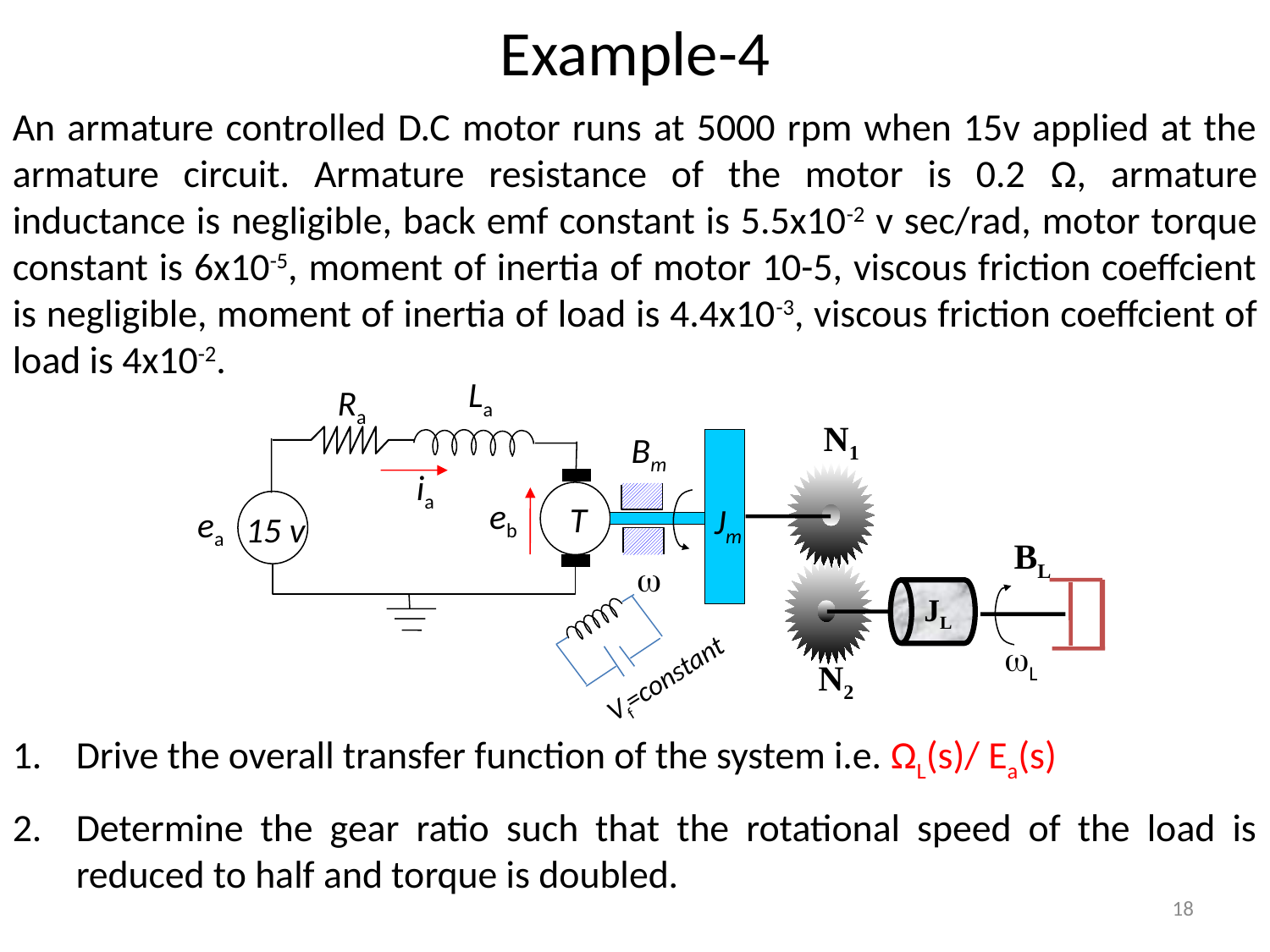

Example-4
An armature controlled D.C motor runs at 5000 rpm when 15v applied at the armature circuit. Armature resistance of the motor is 0.2 Ω, armature inductance is negligible, back emf constant is 5.5x10-2 v sec/rad, motor torque constant is 6x10-5, moment of inertia of motor 10-5, viscous friction coeffcient is negligible, moment of inertia of load is 4.4x10-3, viscous friction coeffcient of load is 4x10-2.

Drive the overall transfer function of the system i.e. ΩL(s)/ Ea(s)
Determine the gear ratio such that the rotational speed of the load is reduced to half and torque is doubled.
La

Ra
Bm

ia

eb

T

Jm
 15 v

ω

Vf=constant
N1

BL

JL

N2
ea

ωL
18